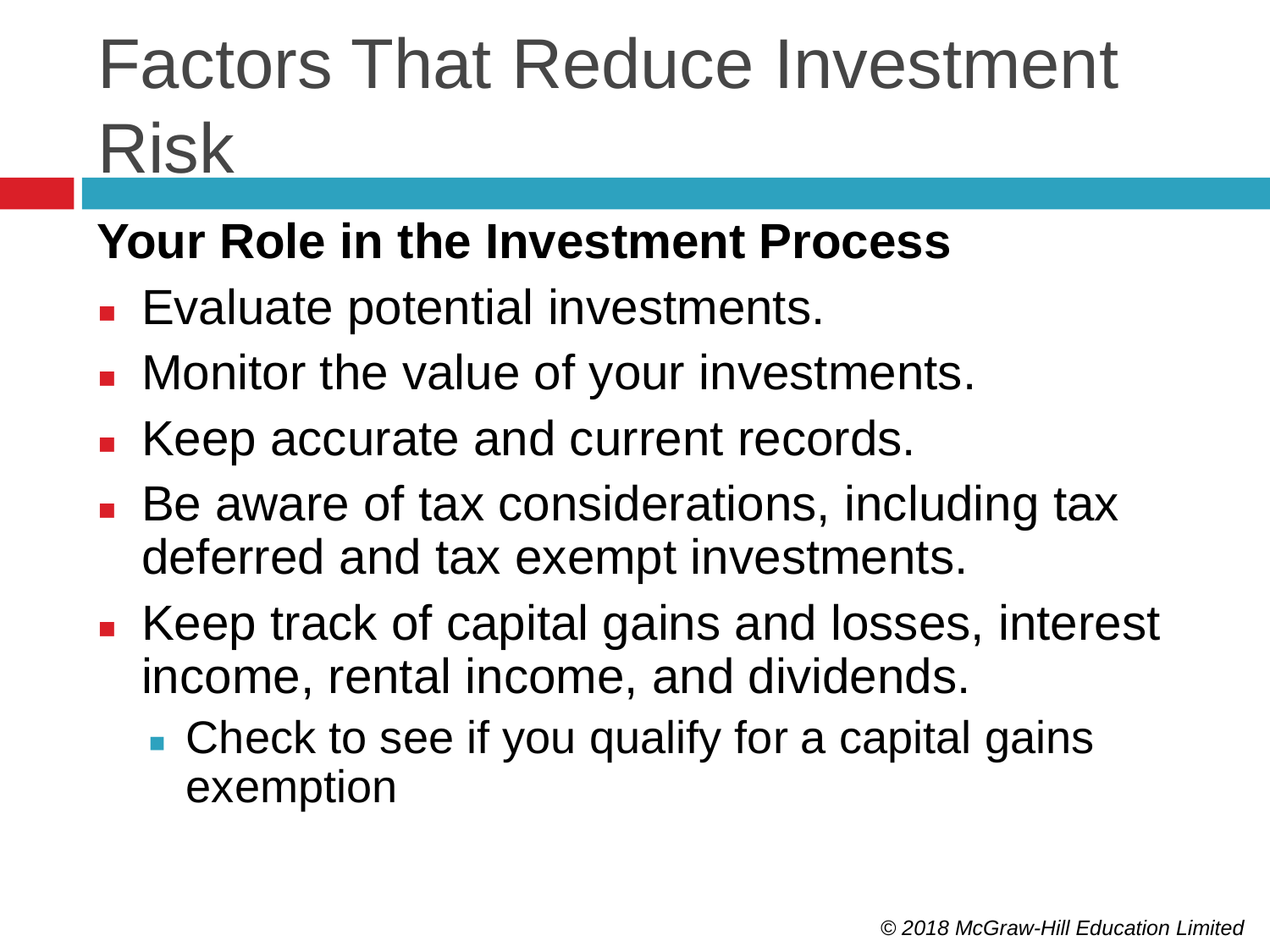

# Factors That Reduce Investment Risk
Your Role in the Investment Process
Evaluate potential investments.
Monitor the value of your investments.
Keep accurate and current records.
Be aware of tax considerations, including tax deferred and tax exempt investments.
Keep track of capital gains and losses, interest income, rental income, and dividends.
Check to see if you qualify for a capital gains exemption

© 2018 McGraw-Hill Education Limited